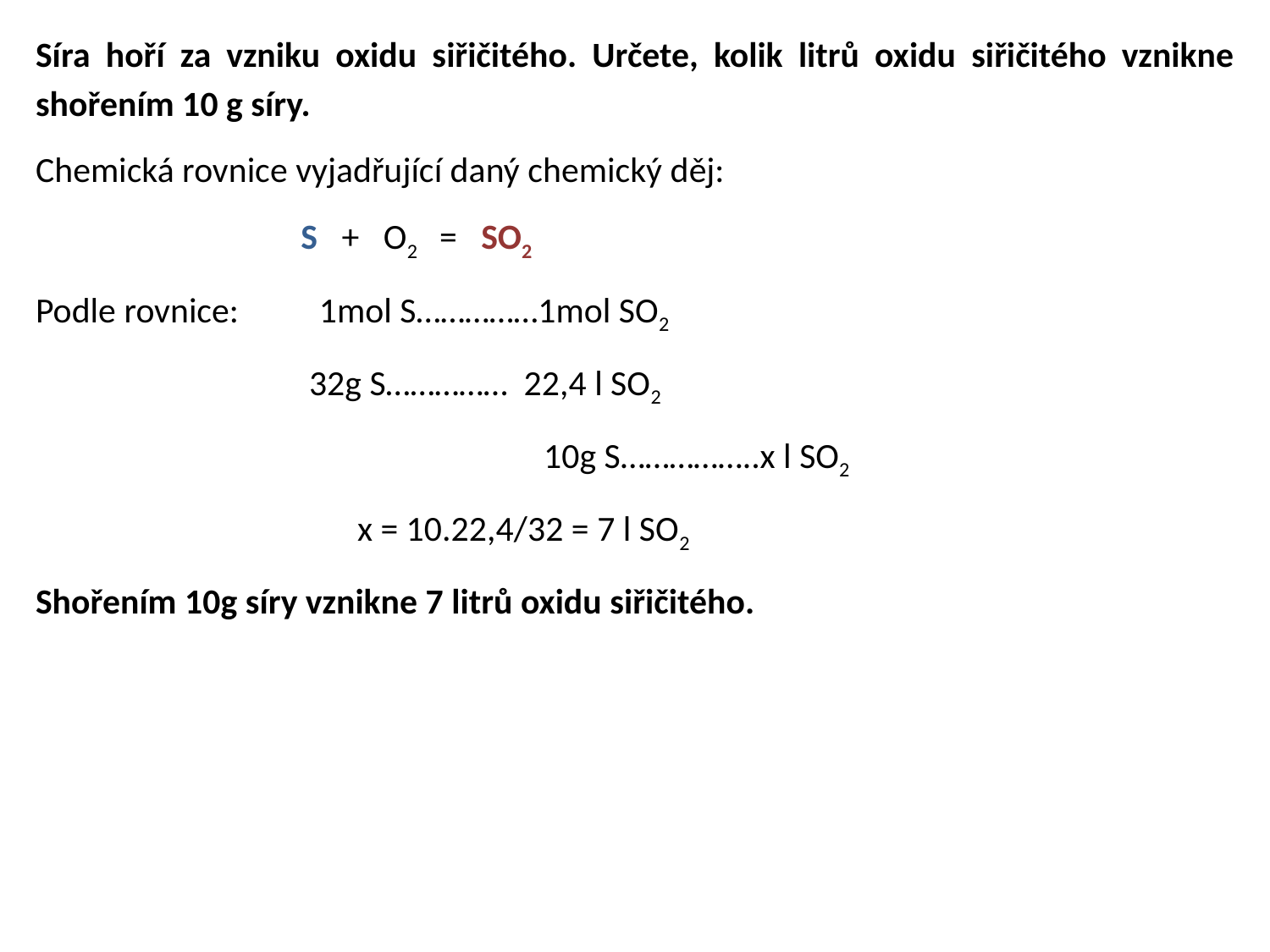

Síra hoří za vzniku oxidu siřičitého. Určete, kolik litrů oxidu siřičitého vznikne shořením 10 g síry.
Chemická rovnice vyjadřující daný chemický děj:
                                 S   +   O2    =   SO2
Podle rovnice:          1mol S……………1mol SO2
                                  32g S……………  22,4 l SO2
				10g S……………..x l SO2
                                        x = 10.22,4/32 = 7 l SO2
Shořením 10g síry vznikne 7 litrů oxidu siřičitého.